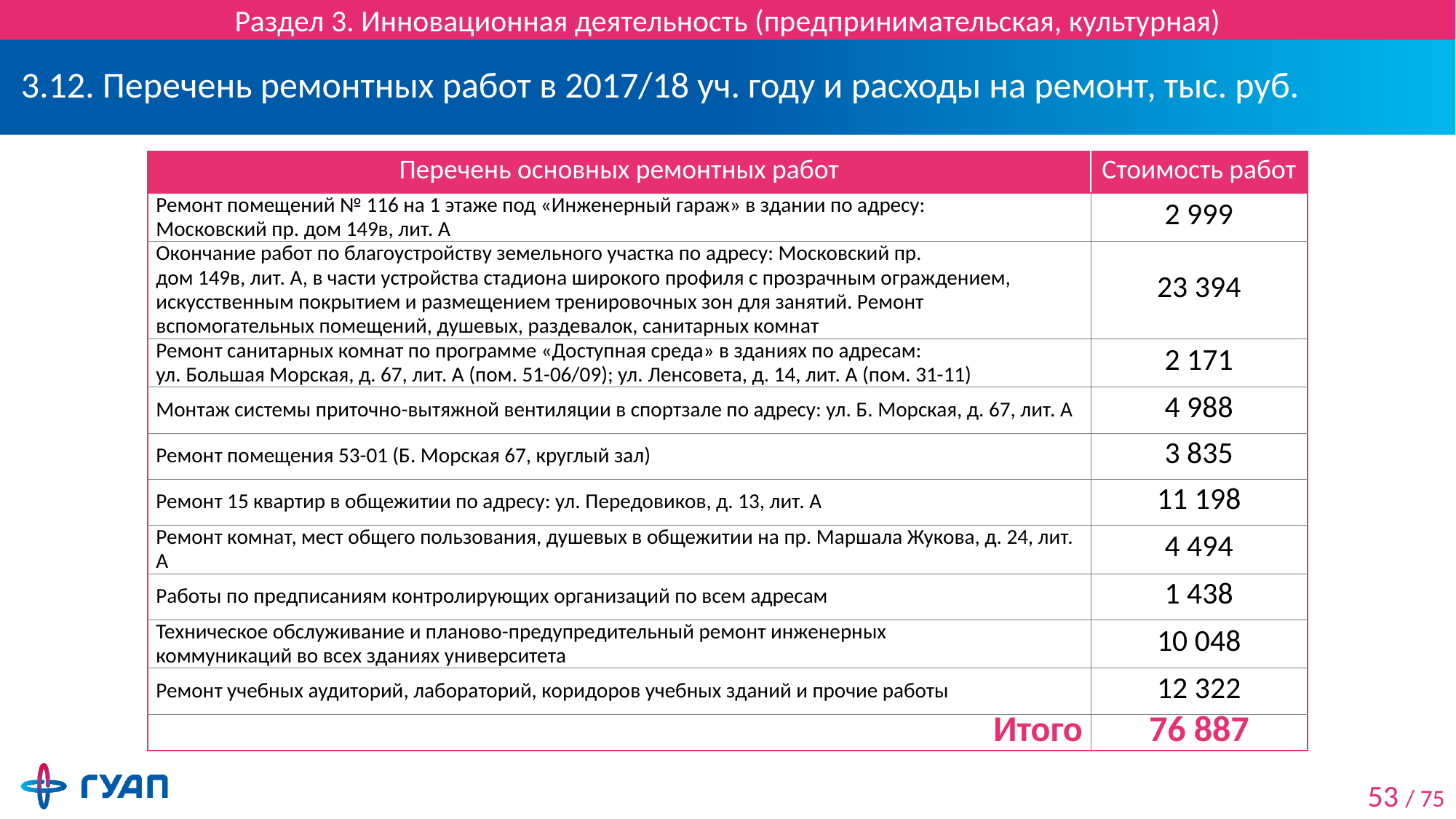

Раздел 3. Инновационная деятельность (предпринимательская, культурная)
# 3.12. Перечень ремонтных работ в 2017/18 уч. году и расходы на ремонт, тыс. руб.
| Перечень основных ремонтных работ | Стоимость работ |
| --- | --- |
| Ремонт помещений № 116 на 1 этаже под «Инженерный гараж» в здании по адресу: Московский пр. дом 149в, лит. А | 2 999 |
| Окончание работ по благоустройству земельного участка по адресу: Московский пр. дом 149в, лит. А, в части устройства стадиона широкого профиля с прозрачным ограждением, искусственным покрытием и размещением тренировочных зон для занятий. Ремонт вспомогательных помещений, душевых, раздевалок, санитарных комнат | 23 394 |
| Ремонт санитарных комнат по программе «Доступная среда» в зданиях по адресам: ул. Большая Морская, д. 67, лит. А (пом. 51-06/09); ул. Ленсовета, д. 14, лит. А (пом. 31-11) | 2 171 |
| Монтаж системы приточно-вытяжной вентиляции в спортзале по адресу: ул. Б. Морская, д. 67, лит. А | 4 988 |
| Ремонт помещения 53-01 (Б. Морская 67, круглый зал) | 3 835 |
| Ремонт 15 квартир в общежитии по адресу: ул. Передовиков, д. 13, лит. А | 11 198 |
| Ремонт комнат, мест общего пользования, душевых в общежитии на пр. Маршала Жукова, д. 24, лит. А | 4 494 |
| Работы по предписаниям контролирующих организаций по всем адресам | 1 438 |
| Техническое обслуживание и планово-предупредительный ремонт инженерных коммуникаций во всех зданиях университета | 10 048 |
| Ремонт учебных аудиторий, лабораторий, коридоров учебных зданий и прочие работы | 12 322 |
| Итого | 76 887 |